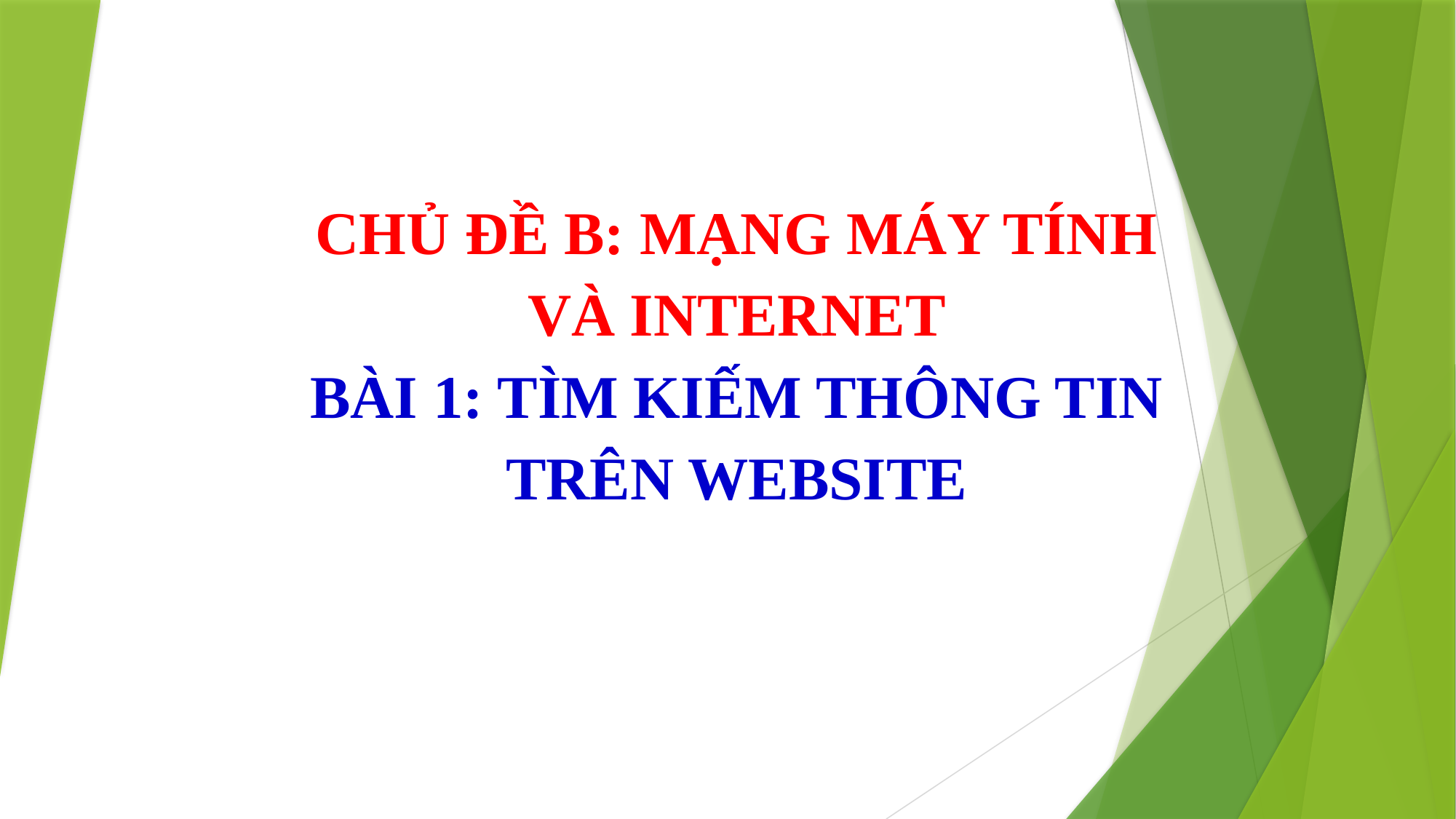

CHỦ ĐỀ B: MẠNG MÁY TÍNH
VÀ INTERNET
BÀI 1: TÌM KIẾM THÔNG TIN
TRÊN WEBSITE